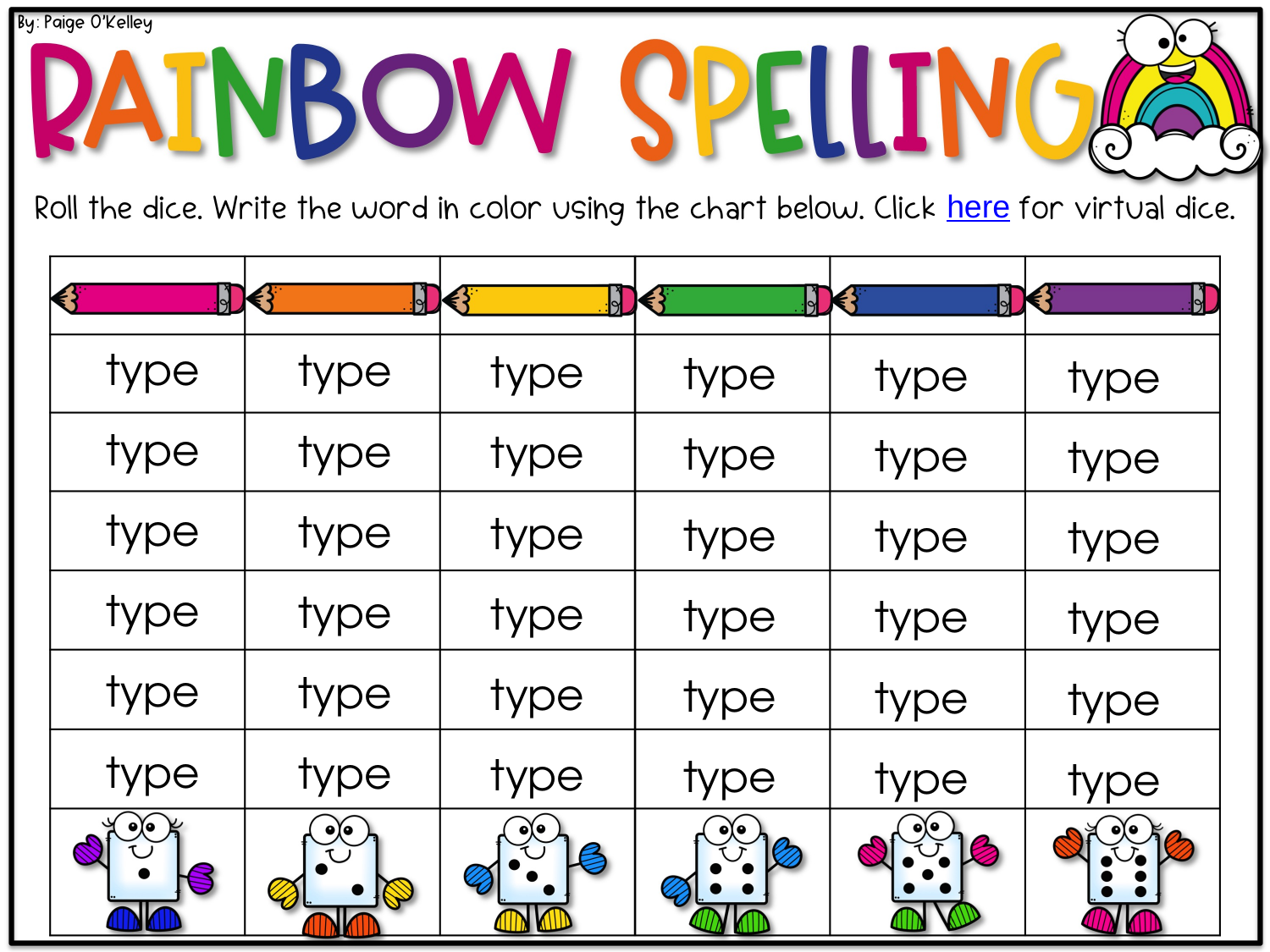

here
type
type
type
type
type
type
type
type
type
type
type
type
type
type
type
type
type
type
type
type
type
type
type
type
type
type
type
type
type
type
type
type
type
type
type
type